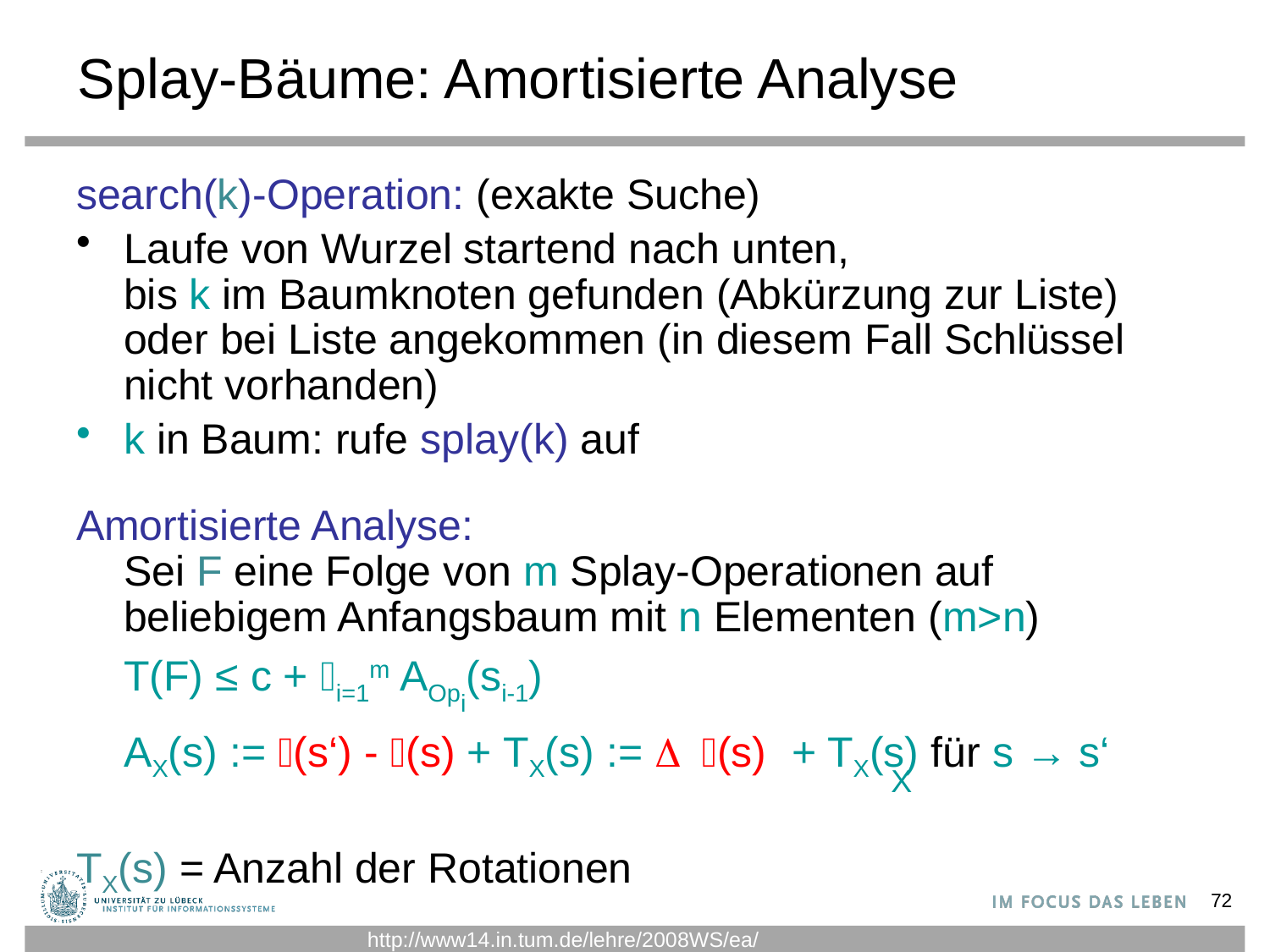

# Splay-Bäume: Amortisierte Analyse
search(k)-Operation: (exakte Suche)
Laufe von Wurzel startend nach unten,
bis k im Baumknoten gefunden (Abkürzung zur Liste) oder bei Liste angekommen (in diesem Fall Schlüssel nicht vorhanden)
k in Baum: rufe splay(k) auf

Amortisierte Analyse:
Sei F eine Folge von m Splay-Operationen auf beliebigem Anfangsbaum mit n Elementen (m>n)
	T(F) ≤ c + 𝛴i=1m AOpi(si-1)
	AX(s) := 𝜙(s‘) - 𝜙(s) + TX(s) := Δ 𝜙(s) + TX(s) für s → s‘

TX(s) = Anzahl der Rotationen
X
72
http://www14.in.tum.de/lehre/2008WS/ea/index.html.de